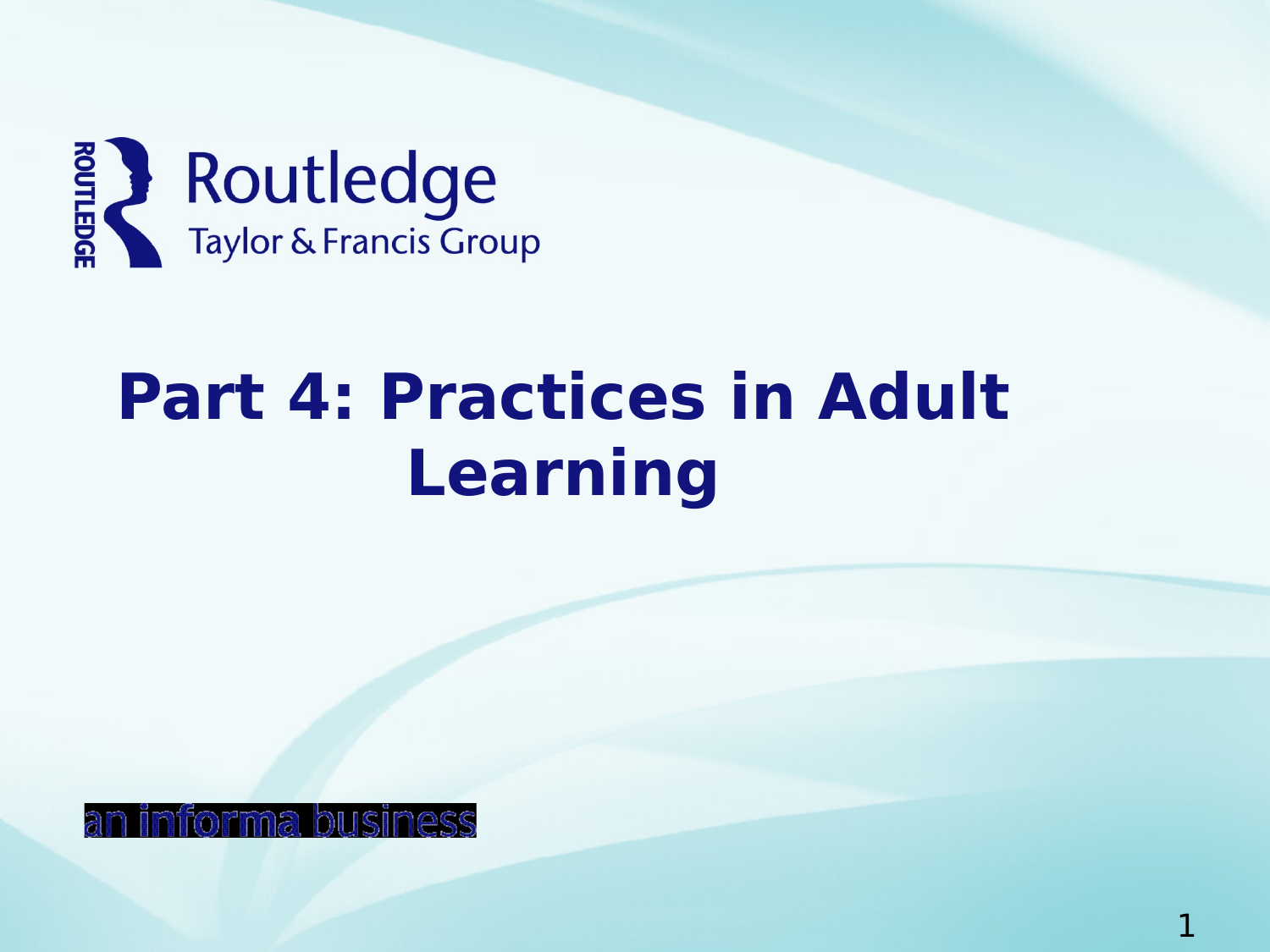

# Part 4: Practices in Adult Learning
1